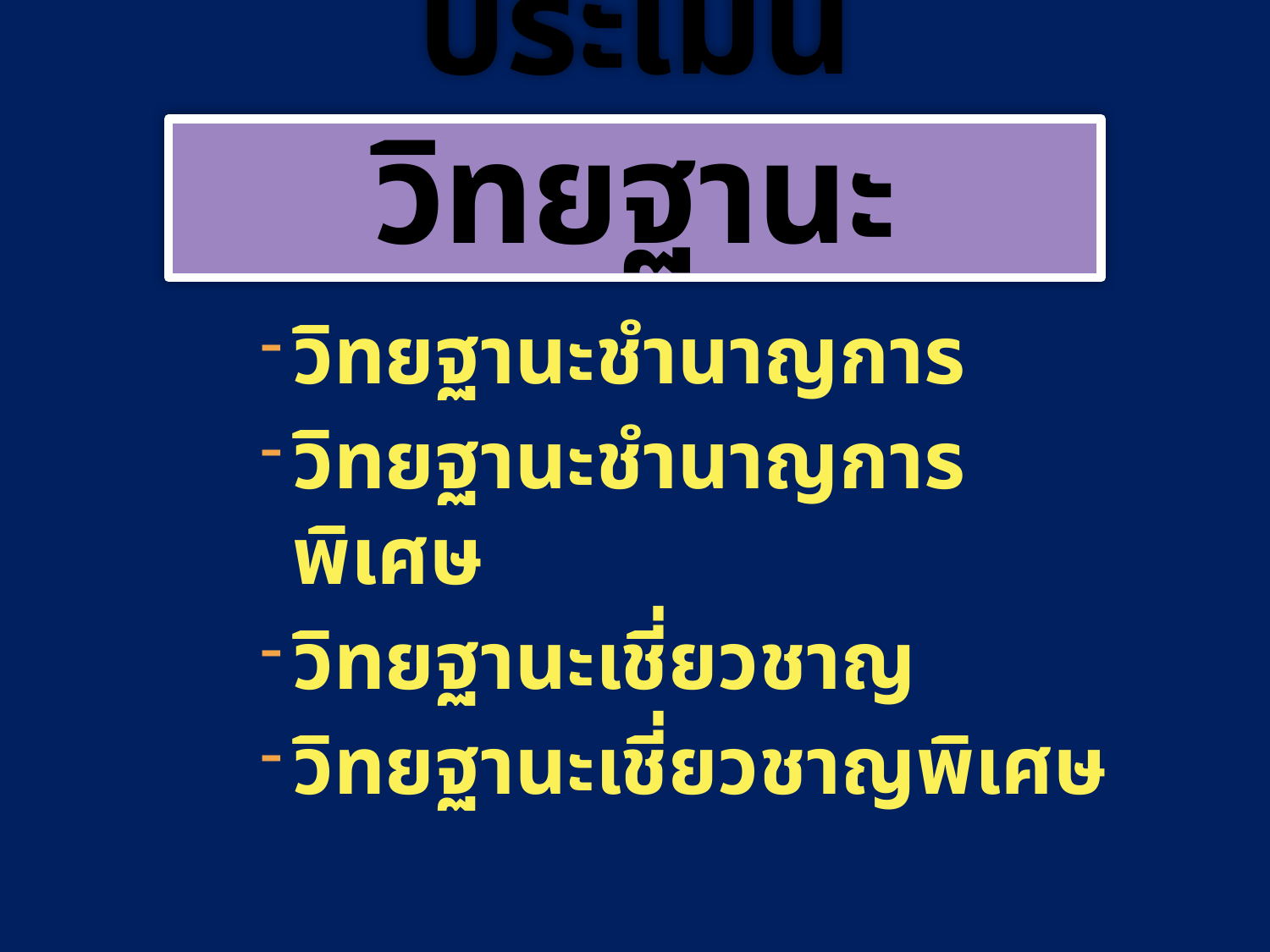

# ประเมินวิทยฐานะ
วิทยฐานะชำนาญการ
วิทยฐานะชำนาญการพิเศษ
วิทยฐานะเชี่ยวชาญ
วิทยฐานะเชี่ยวชาญพิเศษ